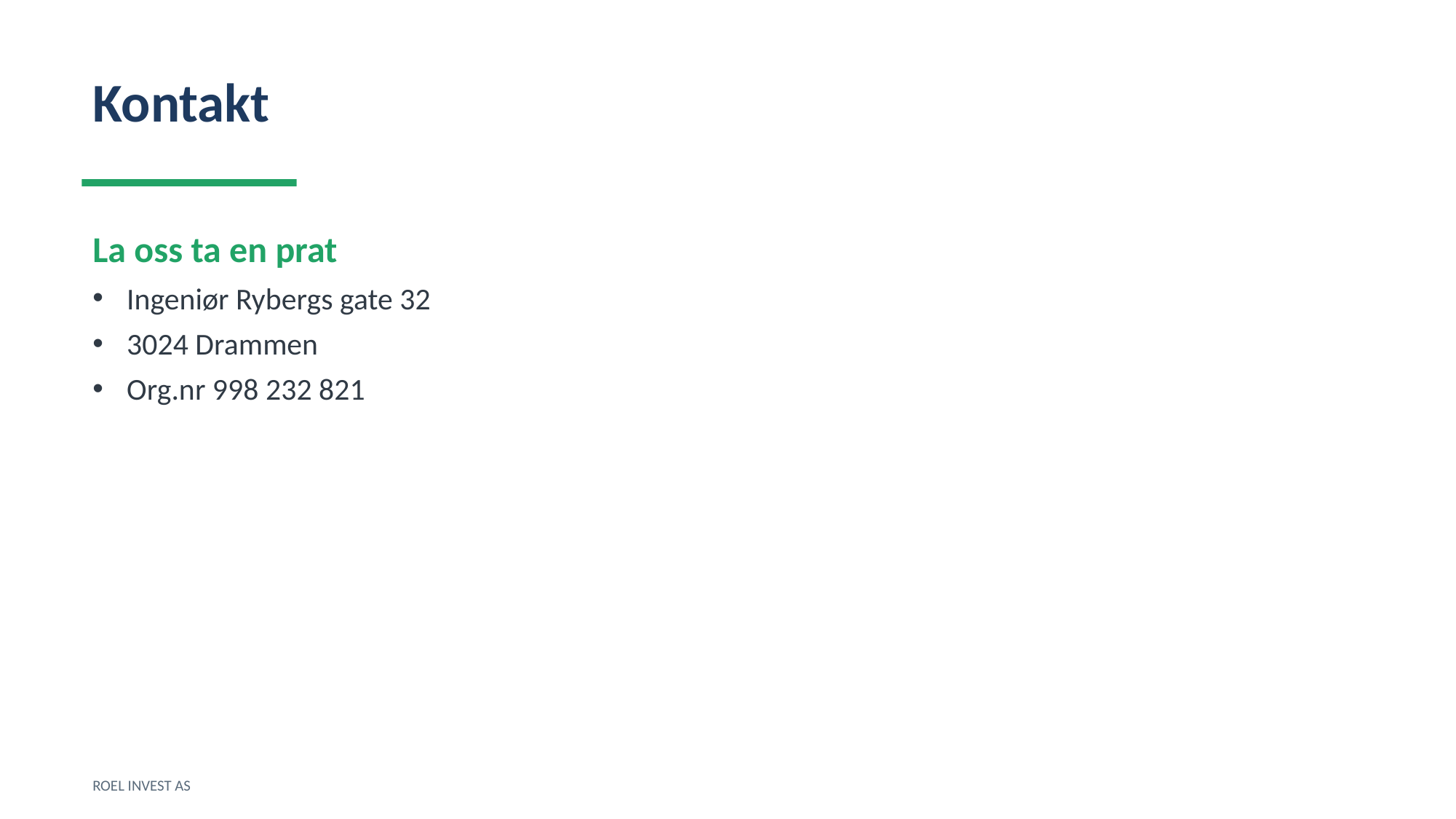

Kontakt

La oss ta en prat
Ingeniør Rybergs gate 32
3024 Drammen
Org.nr 998 232 821
ROEL INVEST AS